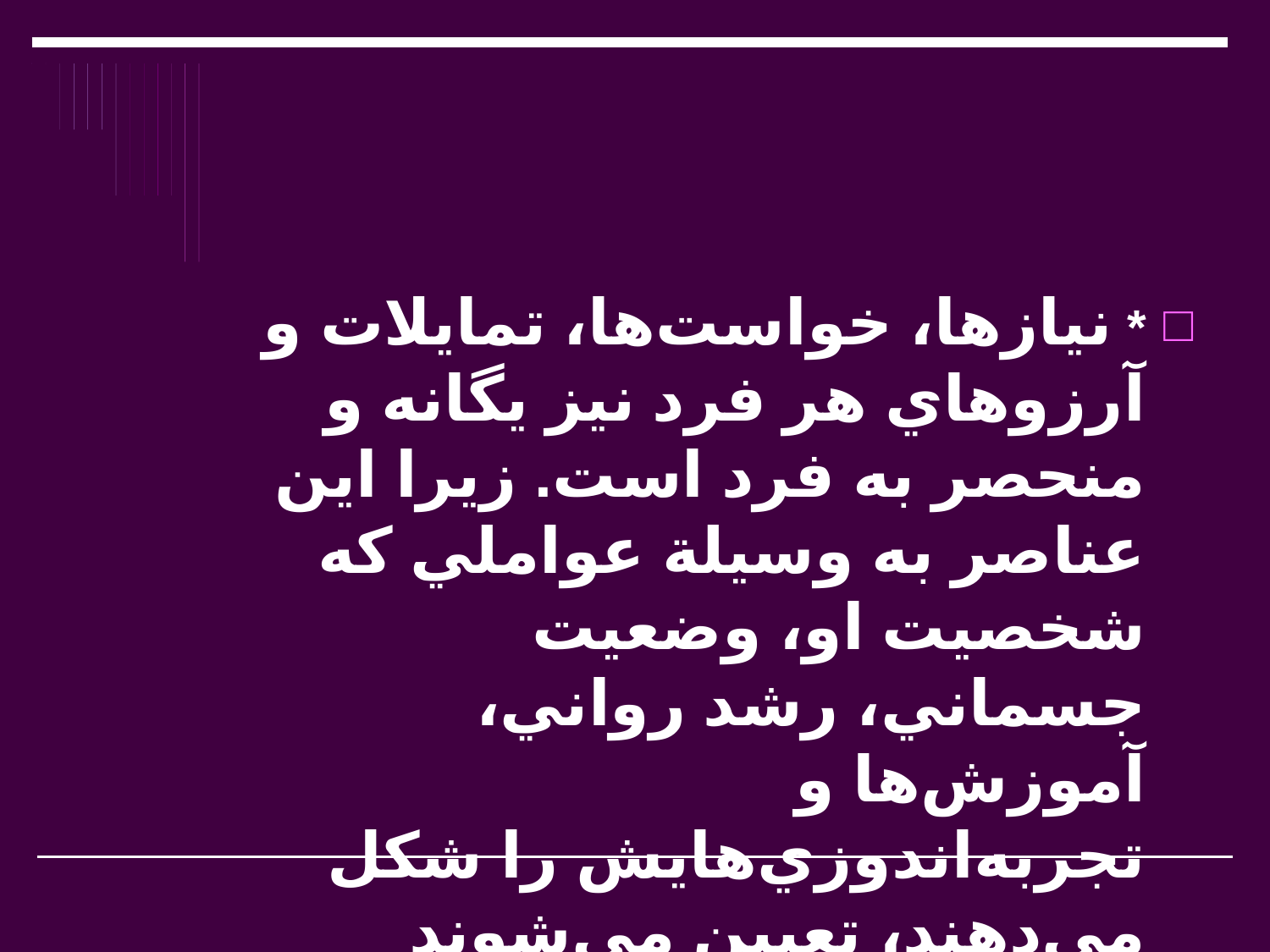

#
* نيازها، خواست‌ها، تمايلات و آرزوهاي هر فرد نيز يگانه و منحصر به فرد است. زيرا اين عناصر به وسيلة عواملي كه شخصيت او، وضعيت جسماني، رشد رواني، آموزش‌ها و تجربه‌اندوزي‌هايش را شكل مي‌دهند، تعيين مي‌شوند